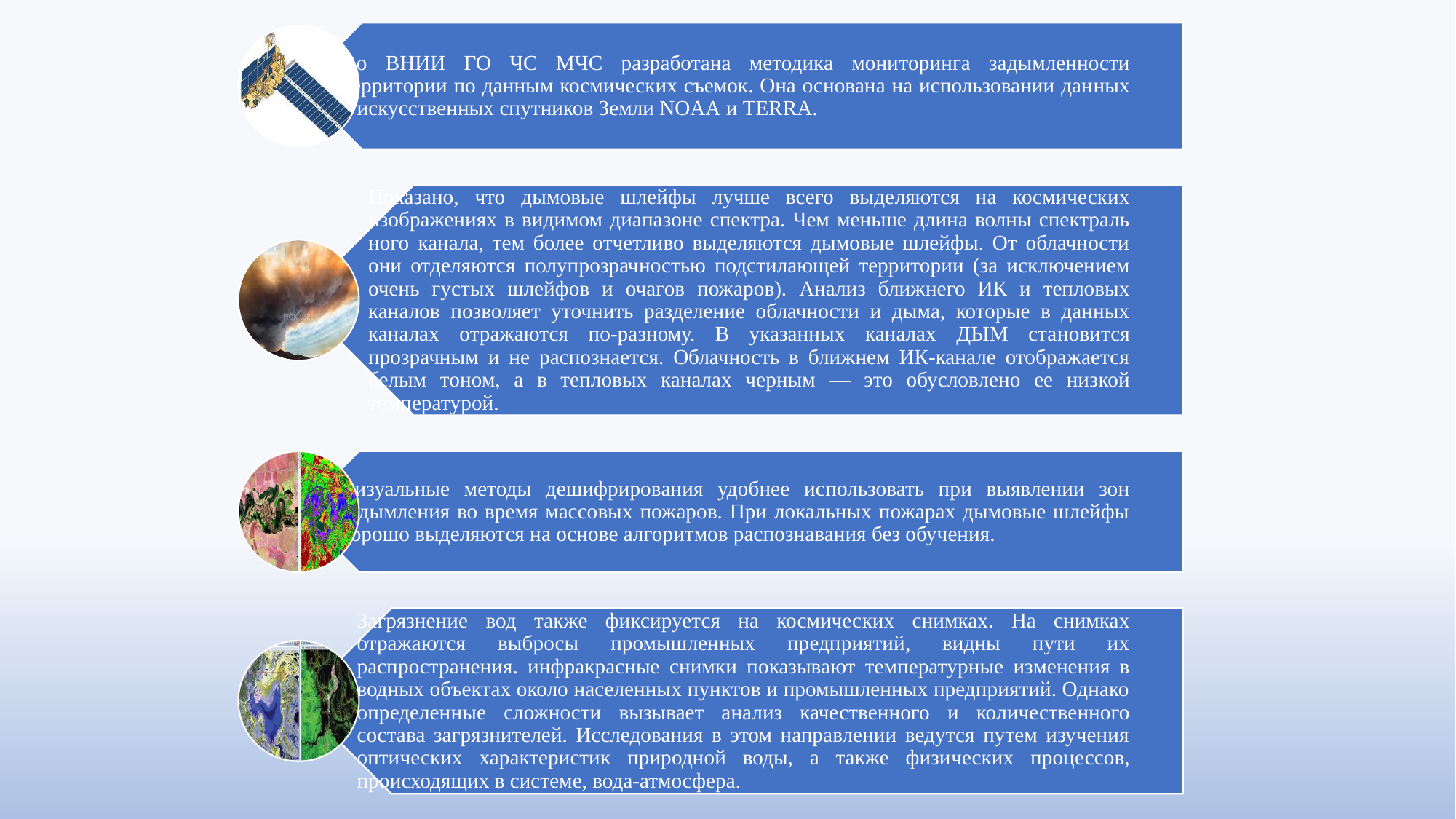

Во ВНИИ ГО ЧС МЧС разработана методика мони­торинга задымленности территории по данным косми­ческих съемок. Она основана на использовании дан­ных с искусственных спутников Земли NOAA и TERRA.
Показано, что дымовые шлейфы лучше всего выде­ляются на космических изображениях в видимом диа­пазоне спектра. Чем меньше длина волны спектраль­ного канала, тем более отчетливо выделяются дымовые шлейфы. От облачности они отделяются полупрозрач­ностью подстилающей территории (за исключением очень густых шлейфов и очагов пожаров). Анализ ближ­него ИК и тепловых каналов позволяет уточнить раз­деление облачности и дыма, которые в данных каналах отражаются по-разному. В указанных каналах ДЫМ ста­новится прозрачным и не распознается. Облачность в ближнем ИК-канале отображается белым тоном, а в тепловых каналах черным — это обусловлено ее низ­кой температурой.
Визуальные методы дешифрирования удобнее ис­пользовать при выявлении зон задымления во время массовых пожаров. При локальных пожарах дымовые шлейфы хорошо выделяются на основе алгоритмов распознавания без обучения.
Загрязнение вод также фиксируется на космичес­ких снимках. На снимках отражаются выбросы промыш­ленных предприятий, видны пути их распространения. инфракрасные снимки показывают температурные из­менения в водных объектах около населенных пунктов и промышленных предприятий. Однако определен­ные сложности вызывает анализ качественного и ко­личественного состава загрязнителей. Исследования в этом направлении ведутся путем изучения оптичес­ких характеристик природной воды, а также физи­ческих процессов, происходящих в системе, вода-атмосфера.